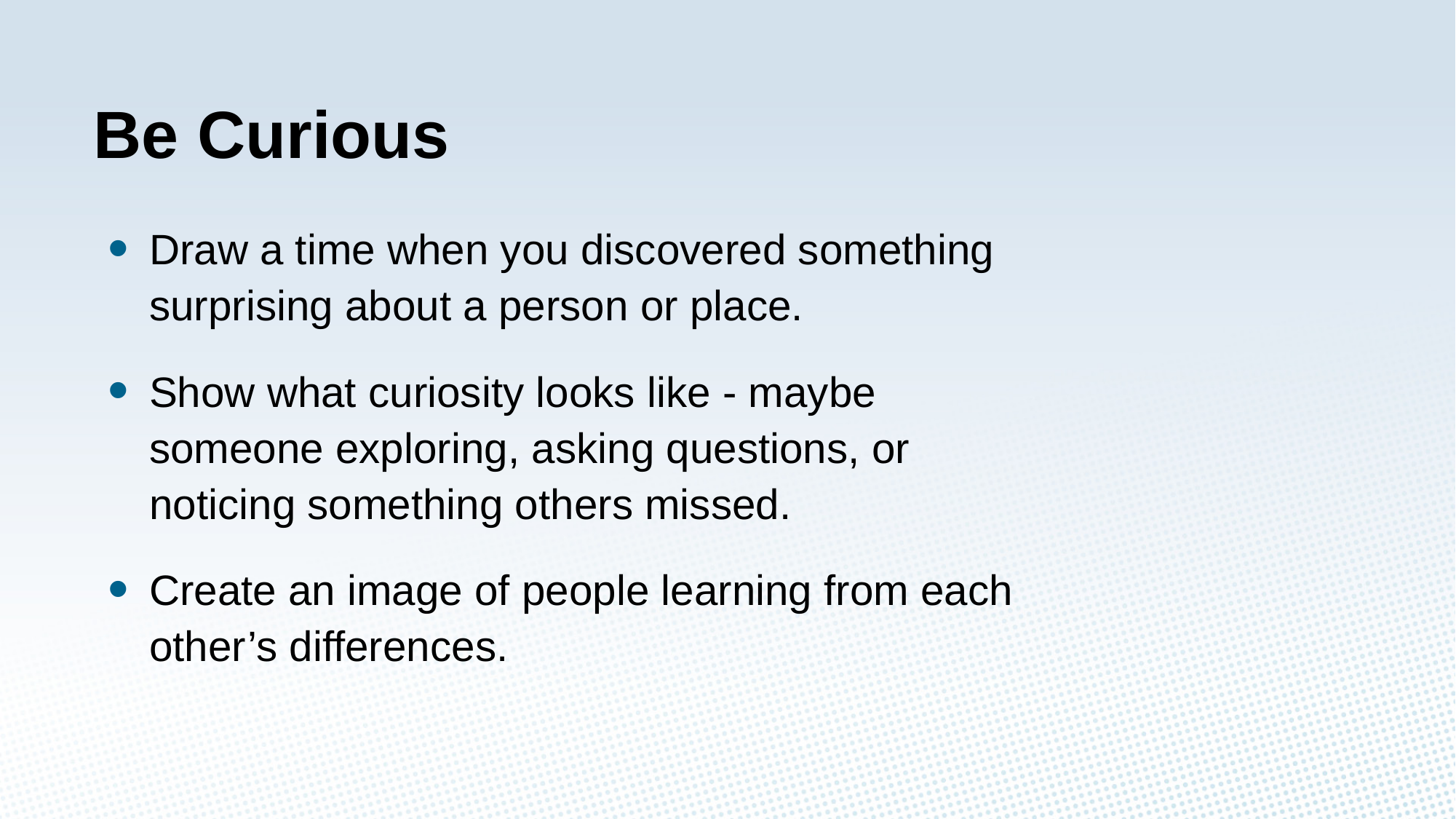

Be Curious
Draw a time when you discovered something surprising about a person or place.
Show what curiosity looks like - maybe someone exploring, asking questions, or noticing something others missed.
Create an image of people learning from each other’s differences.